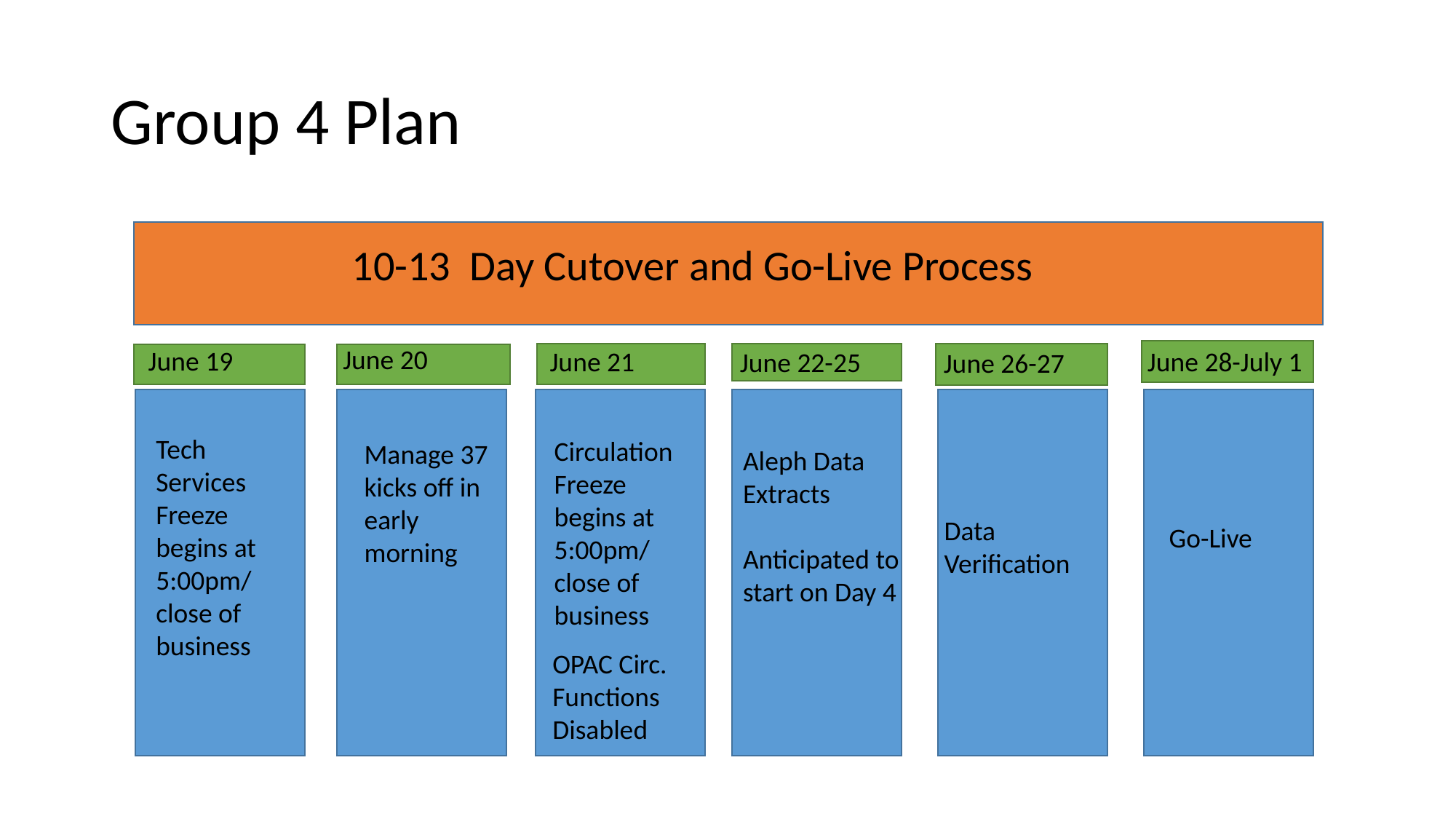

# Group 4 Plan

10-13  Day Cutover and Go-Live Process
June 20
June 19
June 21
June 28-July 1
June 22-25
June 26-27

Tech Services Freeze begins at 5:00pm/ close of business
Circulation Freeze begins at 5:00pm/ close of business
Manage 37 kicks off in early morning
Aleph Data Extracts

Anticipated to start on Day 4
Data Verification
Go-Live
OPAC Circ. Functions Disabled